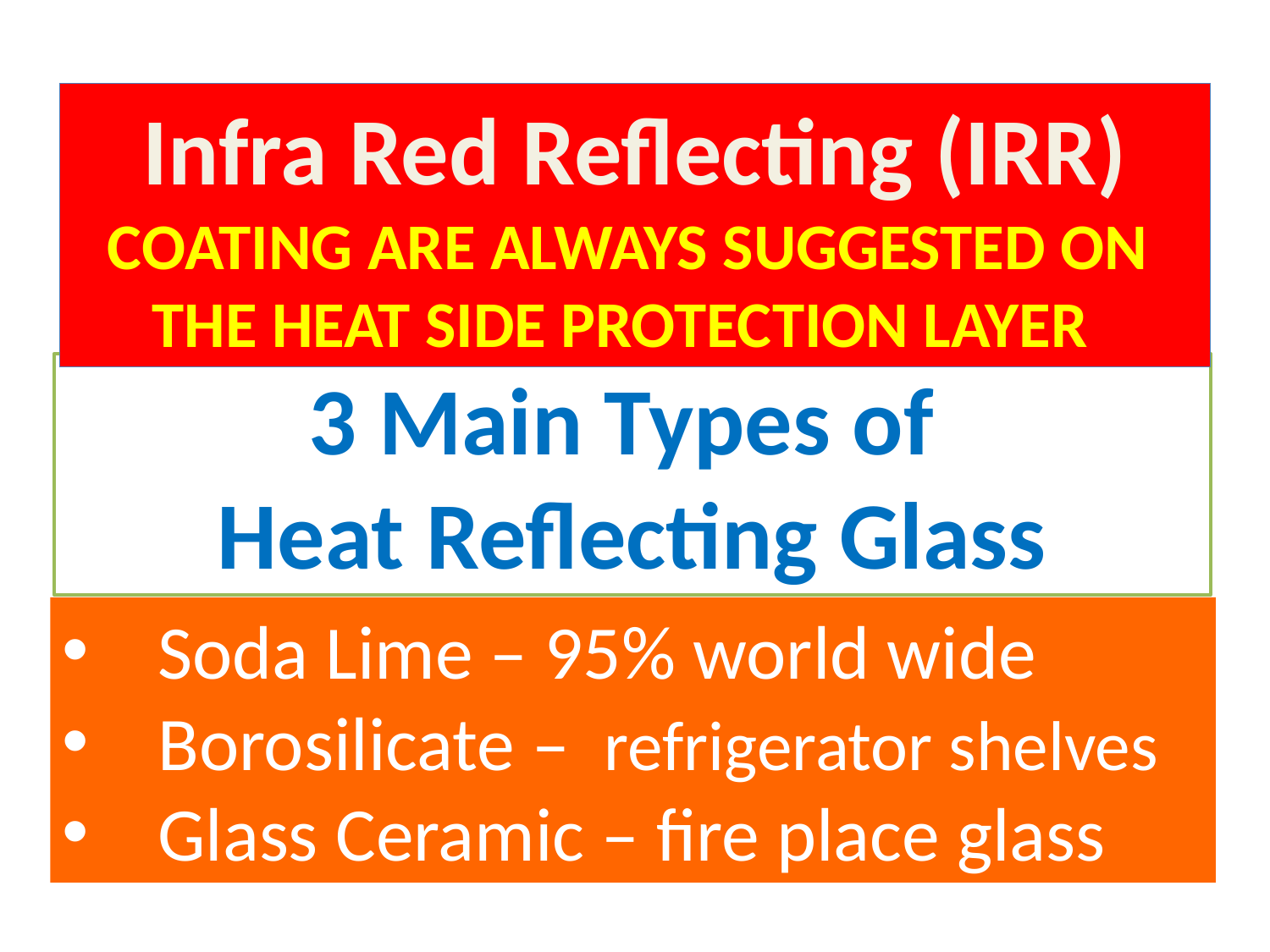

Infra Red Reflecting (IRR)
COATING ARE ALWAYS SUGGESTED ON
THE HEAT SIDE PROTECTION LAYER
3 Main Types of
Heat Reflecting Glass
Soda Lime – 95% world wide
Borosilicate –  refrigerator shelves
Glass Ceramic – fire place glass